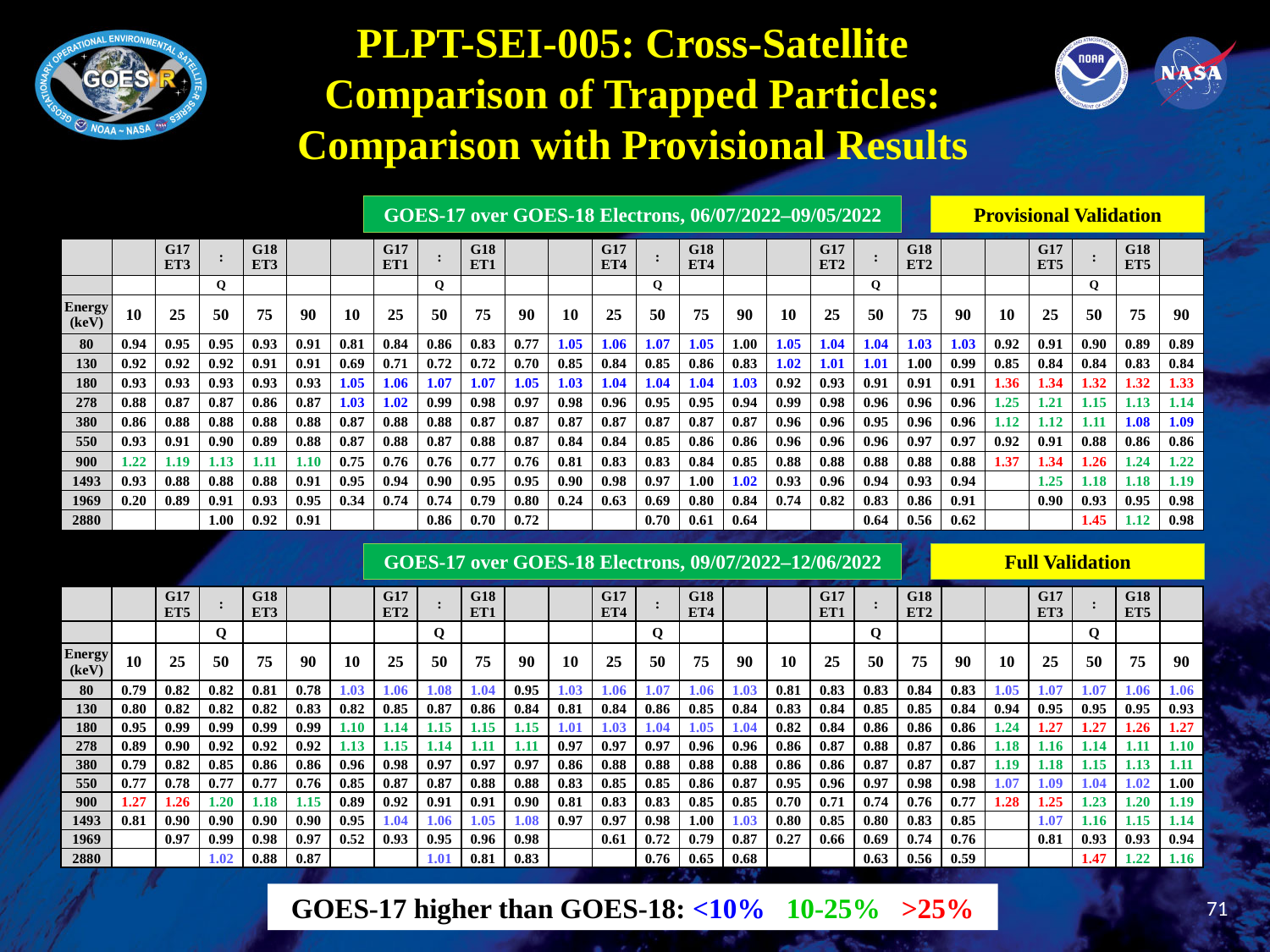

PLPT-SEI-005: Cross-Satellite
Comparison of Trapped Particles:
Comparison with Provisional Results
GOES-17 over GOES-18 Electrons, 06/07/2022–09/05/2022
Provisional Validation
|  |  | G17 ET3 | : | G18 ET3 |  |  | G17 ET1 | : | G18 ET1 |  |  | G17 ET4 | : | G18 ET4 |  |  | G17 ET2 | : | G18 ET2 |  |  | G17 ET5 | : | G18 ET5 |  |
| --- | --- | --- | --- | --- | --- | --- | --- | --- | --- | --- | --- | --- | --- | --- | --- | --- | --- | --- | --- | --- | --- | --- | --- | --- | --- |
|  |  |  | Q |  |  |  |  | Q |  |  |  |  | Q |  |  |  |  | Q |  |  |  |  | Q |  |  |
| Energy (keV) | 10 | 25 | 50 | 75 | 90 | 10 | 25 | 50 | 75 | 90 | 10 | 25 | 50 | 75 | 90 | 10 | 25 | 50 | 75 | 90 | 10 | 25 | 50 | 75 | 90 |
| 80 | 0.94 | 0.95 | 0.95 | 0.93 | 0.91 | 0.81 | 0.84 | 0.86 | 0.83 | 0.77 | 1.05 | 1.06 | 1.07 | 1.05 | 1.00 | 1.05 | 1.04 | 1.04 | 1.03 | 1.03 | 0.92 | 0.91 | 0.90 | 0.89 | 0.89 |
| 130 | 0.92 | 0.92 | 0.92 | 0.91 | 0.91 | 0.69 | 0.71 | 0.72 | 0.72 | 0.70 | 0.85 | 0.84 | 0.85 | 0.86 | 0.83 | 1.02 | 1.01 | 1.01 | 1.00 | 0.99 | 0.85 | 0.84 | 0.84 | 0.83 | 0.84 |
| 180 | 0.93 | 0.93 | 0.93 | 0.93 | 0.93 | 1.05 | 1.06 | 1.07 | 1.07 | 1.05 | 1.03 | 1.04 | 1.04 | 1.04 | 1.03 | 0.92 | 0.93 | 0.91 | 0.91 | 0.91 | 1.36 | 1.34 | 1.32 | 1.32 | 1.33 |
| 278 | 0.88 | 0.87 | 0.87 | 0.86 | 0.87 | 1.03 | 1.02 | 0.99 | 0.98 | 0.97 | 0.98 | 0.96 | 0.95 | 0.95 | 0.94 | 0.99 | 0.98 | 0.96 | 0.96 | 0.96 | 1.25 | 1.21 | 1.15 | 1.13 | 1.14 |
| 380 | 0.86 | 0.88 | 0.88 | 0.88 | 0.88 | 0.87 | 0.88 | 0.88 | 0.87 | 0.87 | 0.87 | 0.87 | 0.87 | 0.87 | 0.87 | 0.96 | 0.96 | 0.95 | 0.96 | 0.96 | 1.12 | 1.12 | 1.11 | 1.08 | 1.09 |
| 550 | 0.93 | 0.91 | 0.90 | 0.89 | 0.88 | 0.87 | 0.88 | 0.87 | 0.88 | 0.87 | 0.84 | 0.84 | 0.85 | 0.86 | 0.86 | 0.96 | 0.96 | 0.96 | 0.97 | 0.97 | 0.92 | 0.91 | 0.88 | 0.86 | 0.86 |
| 900 | 1.22 | 1.19 | 1.13 | 1.11 | 1.10 | 0.75 | 0.76 | 0.76 | 0.77 | 0.76 | 0.81 | 0.83 | 0.83 | 0.84 | 0.85 | 0.88 | 0.88 | 0.88 | 0.88 | 0.88 | 1.37 | 1.34 | 1.26 | 1.24 | 1.22 |
| 1493 | 0.93 | 0.88 | 0.88 | 0.88 | 0.91 | 0.95 | 0.94 | 0.90 | 0.95 | 0.95 | 0.90 | 0.98 | 0.97 | 1.00 | 1.02 | 0.93 | 0.96 | 0.94 | 0.93 | 0.94 |  | 1.25 | 1.18 | 1.18 | 1.19 |
| 1969 | 0.20 | 0.89 | 0.91 | 0.93 | 0.95 | 0.34 | 0.74 | 0.74 | 0.79 | 0.80 | 0.24 | 0.63 | 0.69 | 0.80 | 0.84 | 0.74 | 0.82 | 0.83 | 0.86 | 0.91 |  | 0.90 | 0.93 | 0.95 | 0.98 |
| 2880 |  |  | 1.00 | 0.92 | 0.91 |  |  | 0.86 | 0.70 | 0.72 |  |  | 0.70 | 0.61 | 0.64 |  |  | 0.64 | 0.56 | 0.62 |  |  | 1.45 | 1.12 | 0.98 |
GOES-17 over GOES-18 Electrons, 09/07/2022–12/06/2022
Full Validation
|  |  | G17 ET5 | : | G18 ET3 |  |  | G17 ET2 | : | G18 ET1 |  |  | G17 ET4 | : | G18 ET4 |  |  | G17 ET1 | : | G18 ET2 |  |  | G17 ET3 | : | G18 ET5 |  |
| --- | --- | --- | --- | --- | --- | --- | --- | --- | --- | --- | --- | --- | --- | --- | --- | --- | --- | --- | --- | --- | --- | --- | --- | --- | --- |
|  |  |  | Q |  |  |  |  | Q |  |  |  |  | Q |  |  |  |  | Q |  |  |  |  | Q |  |  |
| Energy (keV) | 10 | 25 | 50 | 75 | 90 | 10 | 25 | 50 | 75 | 90 | 10 | 25 | 50 | 75 | 90 | 10 | 25 | 50 | 75 | 90 | 10 | 25 | 50 | 75 | 90 |
| 80 | 0.79 | 0.82 | 0.82 | 0.81 | 0.78 | 1.03 | 1.06 | 1.08 | 1.04 | 0.95 | 1.03 | 1.06 | 1.07 | 1.06 | 1.03 | 0.81 | 0.83 | 0.83 | 0.84 | 0.83 | 1.05 | 1.07 | 1.07 | 1.06 | 1.06 |
| 130 | 0.80 | 0.82 | 0.82 | 0.82 | 0.83 | 0.82 | 0.85 | 0.87 | 0.86 | 0.84 | 0.81 | 0.84 | 0.86 | 0.85 | 0.84 | 0.83 | 0.84 | 0.85 | 0.85 | 0.84 | 0.94 | 0.95 | 0.95 | 0.95 | 0.93 |
| 180 | 0.95 | 0.99 | 0.99 | 0.99 | 0.99 | 1.10 | 1.14 | 1.15 | 1.15 | 1.15 | 1.01 | 1.03 | 1.04 | 1.05 | 1.04 | 0.82 | 0.84 | 0.86 | 0.86 | 0.86 | 1.24 | 1.27 | 1.27 | 1.26 | 1.27 |
| 278 | 0.89 | 0.90 | 0.92 | 0.92 | 0.92 | 1.13 | 1.15 | 1.14 | 1.11 | 1.11 | 0.97 | 0.97 | 0.97 | 0.96 | 0.96 | 0.86 | 0.87 | 0.88 | 0.87 | 0.86 | 1.18 | 1.16 | 1.14 | 1.11 | 1.10 |
| 380 | 0.79 | 0.82 | 0.85 | 0.86 | 0.86 | 0.96 | 0.98 | 0.97 | 0.97 | 0.97 | 0.86 | 0.88 | 0.88 | 0.88 | 0.88 | 0.86 | 0.86 | 0.87 | 0.87 | 0.87 | 1.19 | 1.18 | 1.15 | 1.13 | 1.11 |
| 550 | 0.77 | 0.78 | 0.77 | 0.77 | 0.76 | 0.85 | 0.87 | 0.87 | 0.88 | 0.88 | 0.83 | 0.85 | 0.85 | 0.86 | 0.87 | 0.95 | 0.96 | 0.97 | 0.98 | 0.98 | 1.07 | 1.09 | 1.04 | 1.02 | 1.00 |
| 900 | 1.27 | 1.26 | 1.20 | 1.18 | 1.15 | 0.89 | 0.92 | 0.91 | 0.91 | 0.90 | 0.81 | 0.83 | 0.83 | 0.85 | 0.85 | 0.70 | 0.71 | 0.74 | 0.76 | 0.77 | 1.28 | 1.25 | 1.23 | 1.20 | 1.19 |
| 1493 | 0.81 | 0.90 | 0.90 | 0.90 | 0.90 | 0.95 | 1.04 | 1.06 | 1.05 | 1.08 | 0.97 | 0.97 | 0.98 | 1.00 | 1.03 | 0.80 | 0.85 | 0.80 | 0.83 | 0.85 |  | 1.07 | 1.16 | 1.15 | 1.14 |
| 1969 |  | 0.97 | 0.99 | 0.98 | 0.97 | 0.52 | 0.93 | 0.95 | 0.96 | 0.98 |  | 0.61 | 0.72 | 0.79 | 0.87 | 0.27 | 0.66 | 0.69 | 0.74 | 0.76 |  | 0.81 | 0.93 | 0.93 | 0.94 |
| 2880 |  |  | 1.02 | 0.88 | 0.87 |  |  | 1.01 | 0.81 | 0.83 |  |  | 0.76 | 0.65 | 0.68 |  |  | 0.63 | 0.56 | 0.59 |  |  | 1.47 | 1.22 | 1.16 |
71
GOES-17 higher than GOES-18: <10%   10-25%   >25%